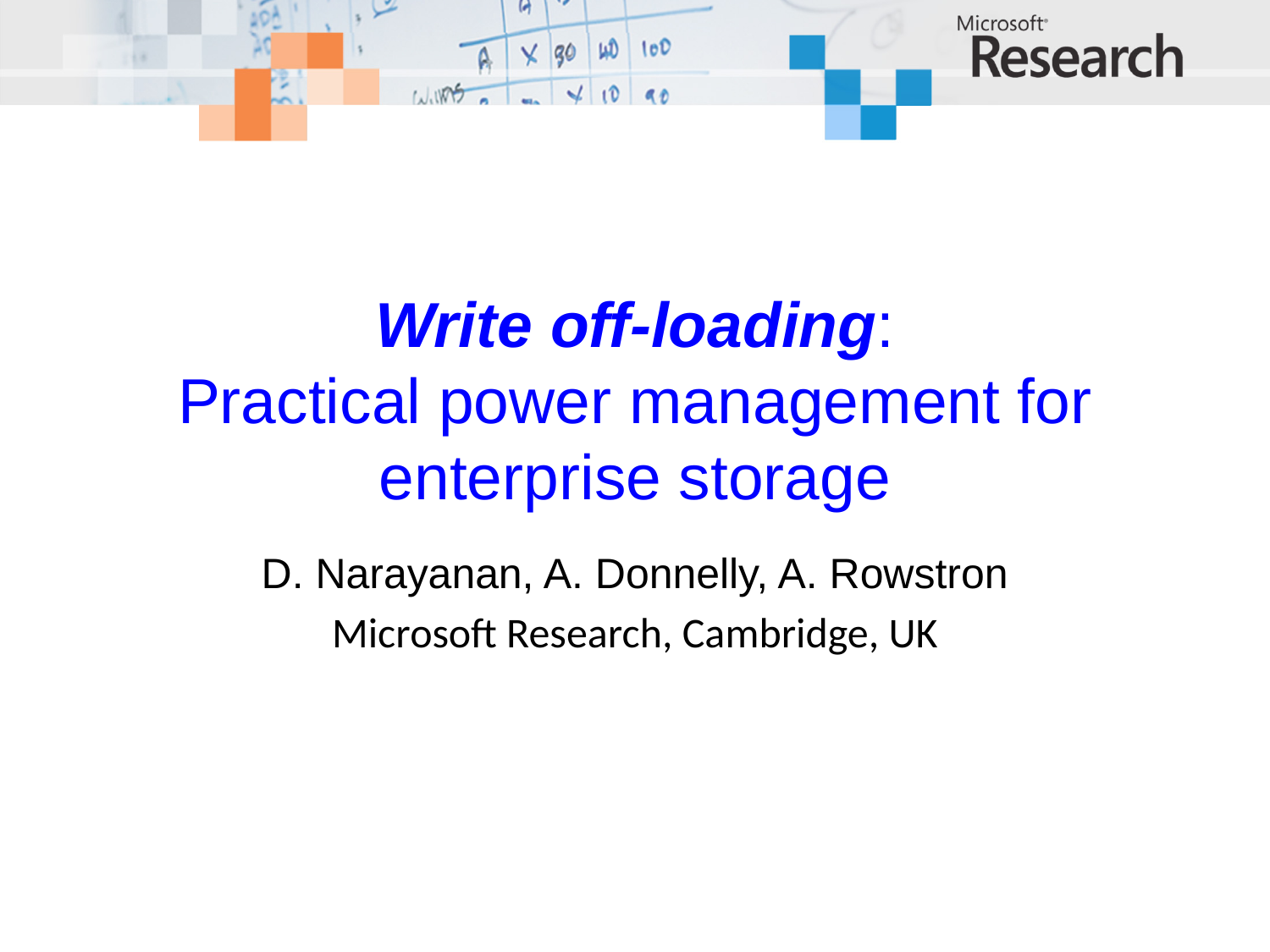

# Write off-loading: Practical power management for enterprise storage
D. Narayanan, A. Donnelly, A. Rowstron
Microsoft Research, Cambridge, UK